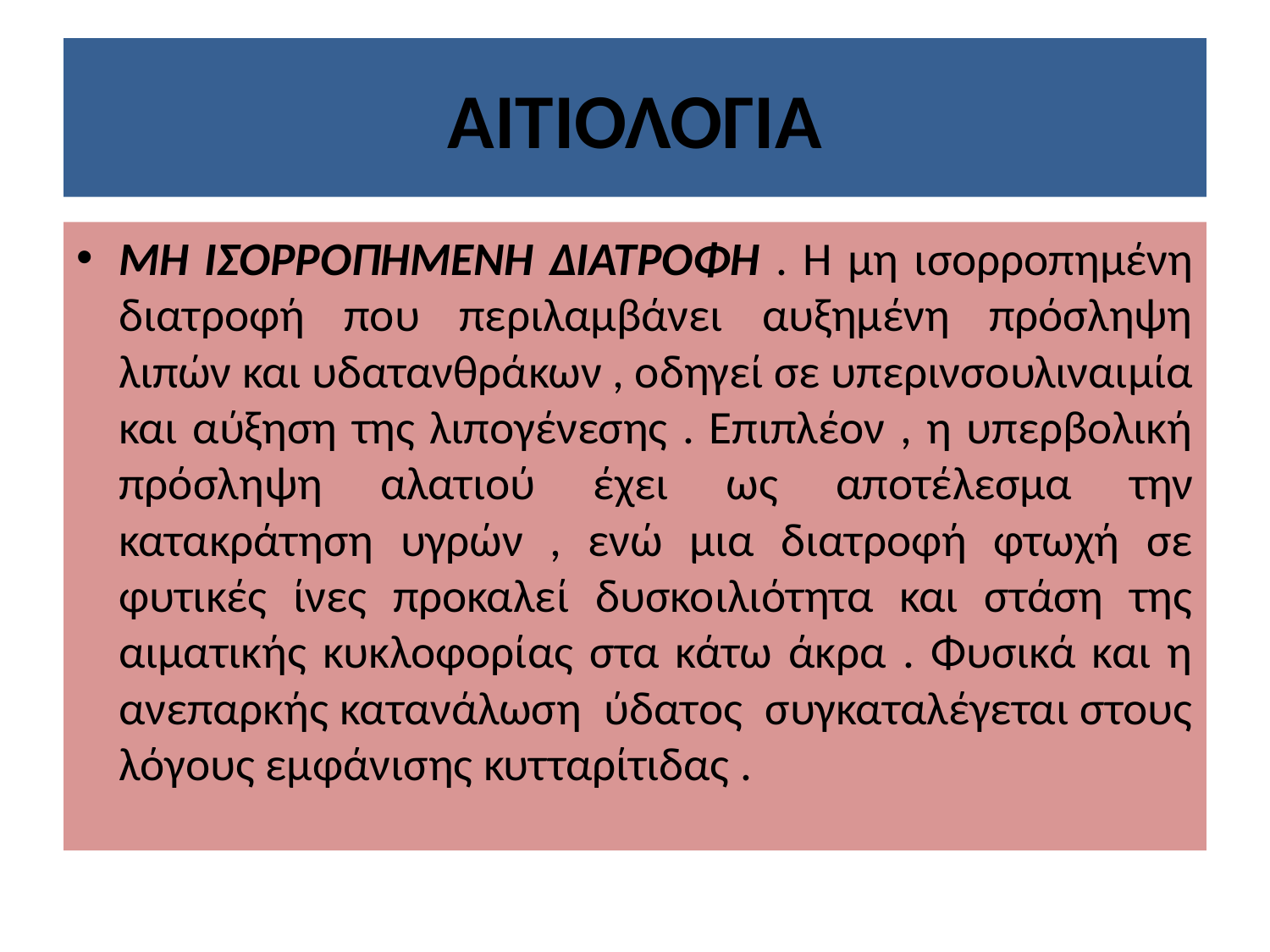

# ΑΙΤΙΟΛΟΓΙΑ
ΜΗ ΙΣΟΡΡΟΠΗΜΕΝΗ ΔΙΑΤΡΟΦΗ . Η μη ισορροπημένη διατροφή που περιλαμβάνει αυξημένη πρόσληψη λιπών και υδατανθράκων , οδηγεί σε υπερινσουλιναιμία και αύξηση της λιπογένεσης . Επιπλέον , η υπερβολική πρόσληψη αλατιού έχει ως αποτέλεσμα την κατακράτηση υγρών , ενώ μια διατροφή φτωχή σε φυτικές ίνες προκαλεί δυσκοιλιότητα και στάση της αιματικής κυκλοφορίας στα κάτω άκρα . Φυσικά και η ανεπαρκής κατανάλωση  ύδατος  συγκαταλέγεται στους λόγους εμφάνισης κυτταρίτιδας .